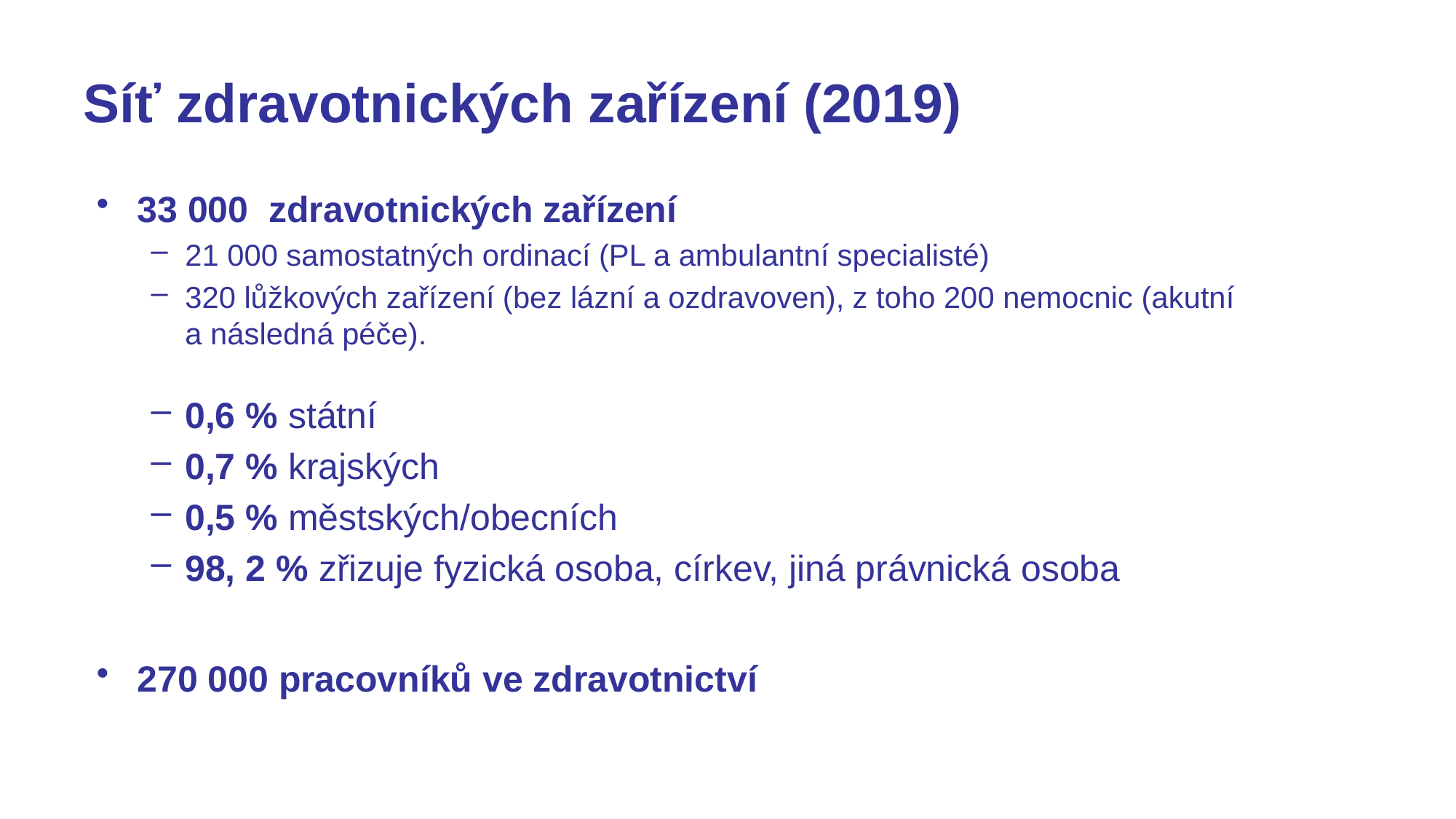

# Síť zdravotnických zařízení (2019)
33 000  zdravotnických zařízení
21 000 samostatných ordinací (PL a ambulantní specialisté)
320 lůžkových zařízení (bez lázní a ozdravoven), z toho 200 nemocnic (akutní a následná péče).

0,6 % státní
0,7 % krajských
0,5 % městských/obecních
98, 2 % zřizuje fyzická osoba, církev, jiná právnická osoba

270 000 pracovníků ve zdravotnictví